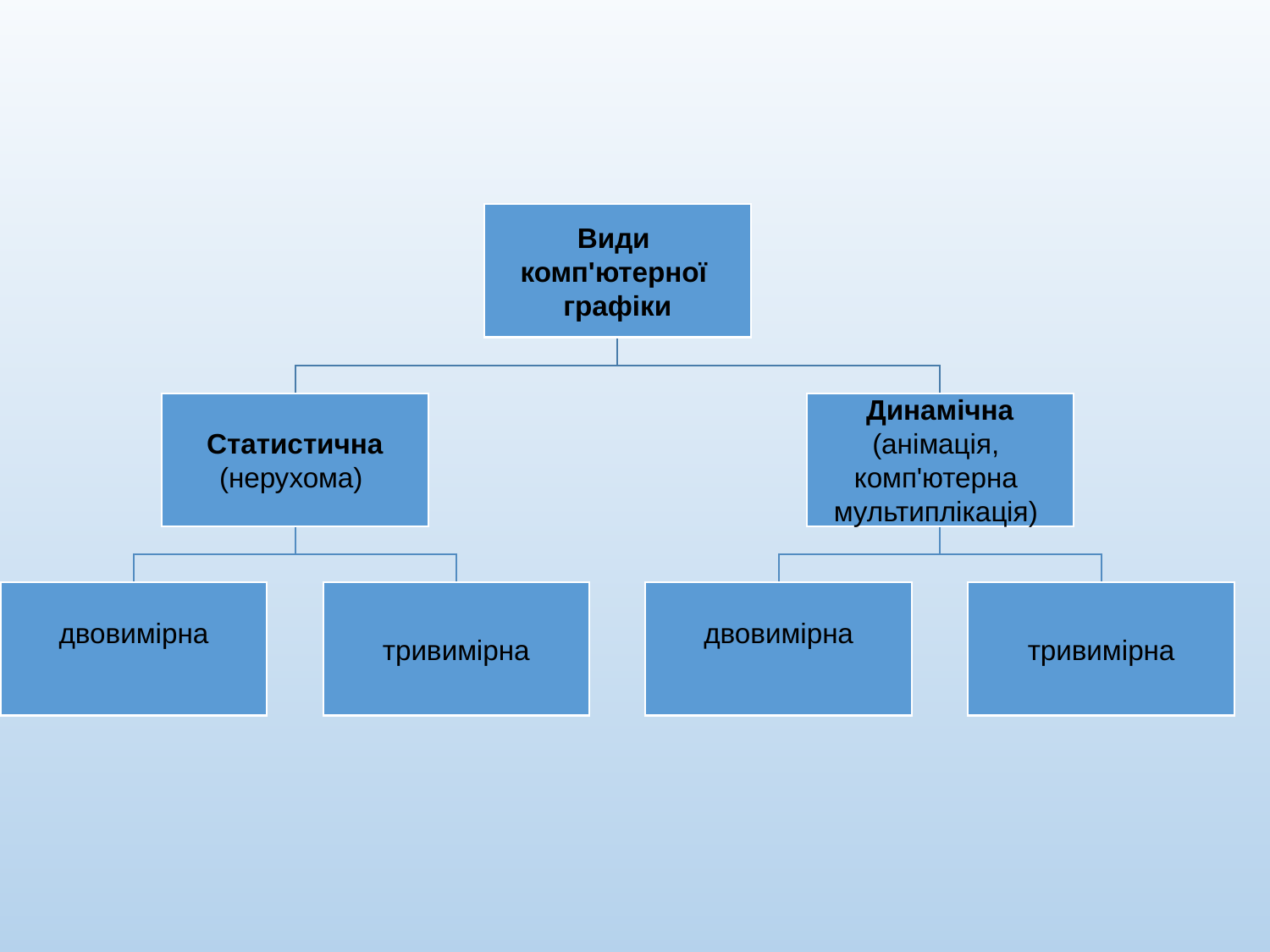

Види
комп'ютерної
графіки
Статистична
(нерухома)
двовимірна

тривимірна
Динамічна
(анімація,
комп'ютерна
мультиплікація)
двовимірна

тривимірна